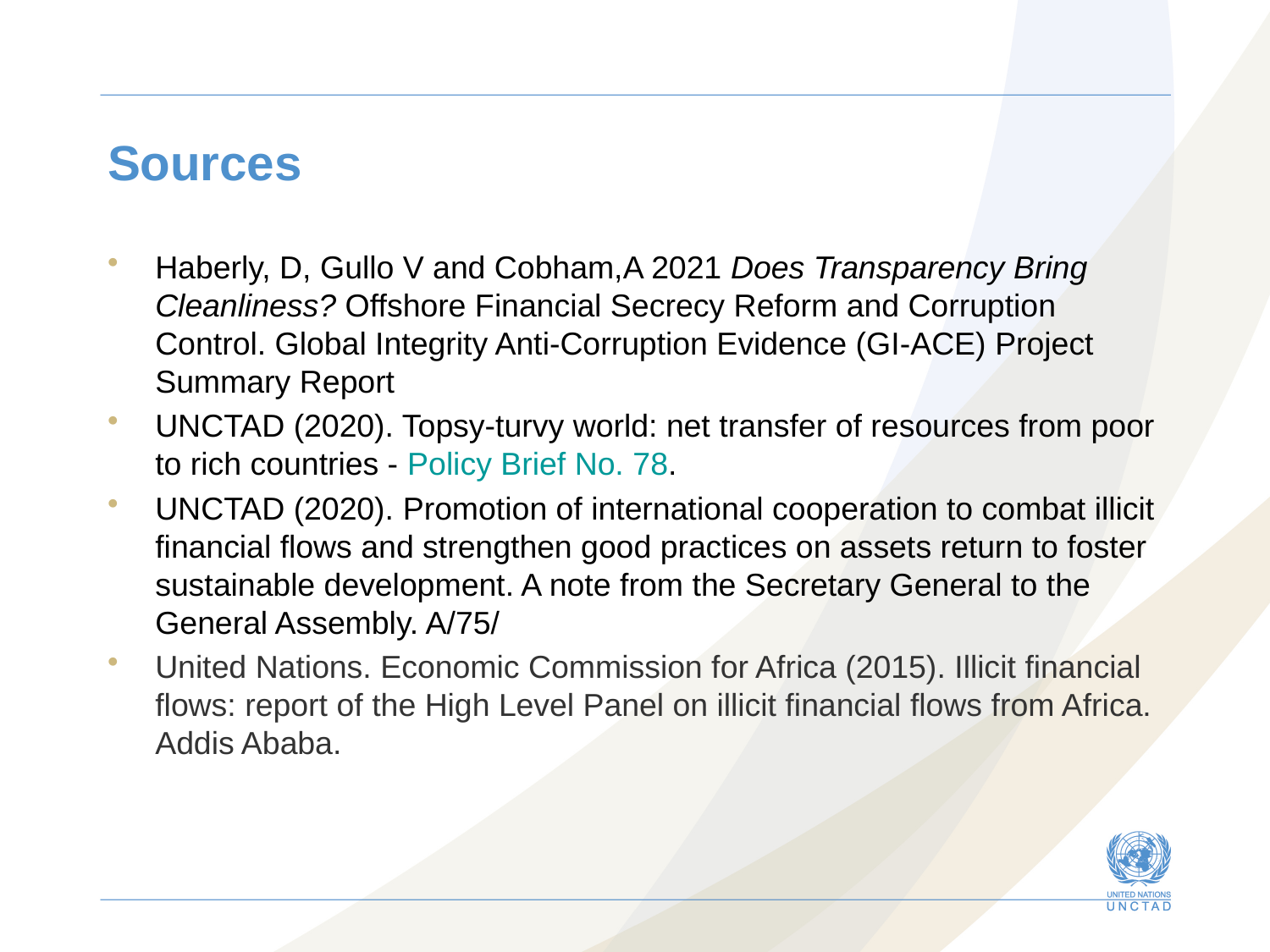

# Sources

Haberly, D, Gullo V and Cobham,A 2021 Does Transparency Bring Cleanliness? Offshore Financial Secrecy Reform and Corruption Control. Global Integrity Anti-Corruption Evidence (GI-ACE) Project Summary Report
UNCTAD (2020). Topsy-turvy world: net transfer of resources from poor to rich countries - Policy Brief No. 78.
UNCTAD (2020). Promotion of international cooperation to combat illicit financial flows and strengthen good practices on assets return to foster sustainable development. A note from the Secretary General to the General Assembly. A/75/
United Nations. Economic Commission for Africa (2015). Illicit financial flows: report of the High Level Panel on illicit financial flows from Africa. Addis Ababa.